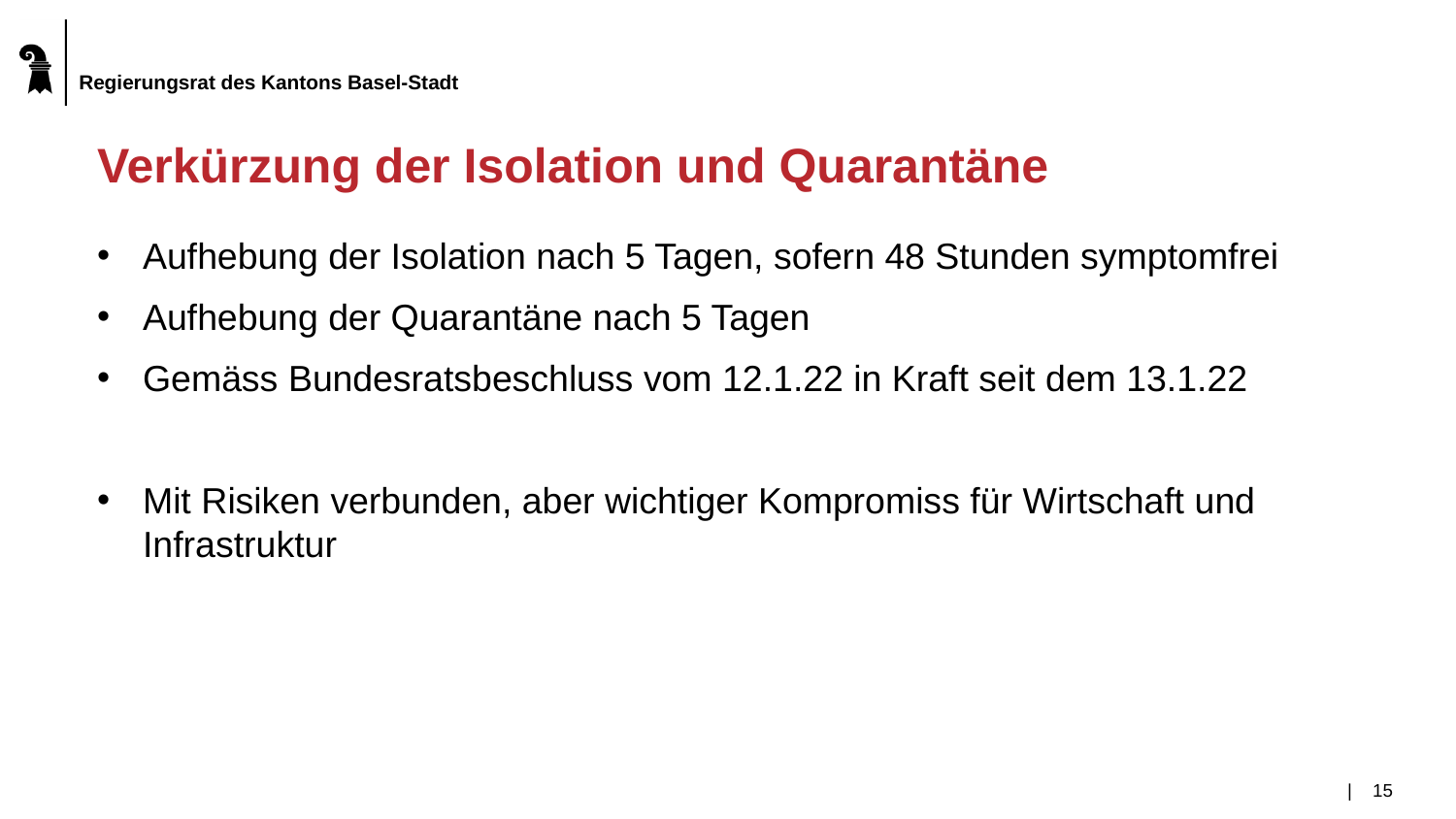

# Verkürzung der Isolation und Quarantäne
Aufhebung der Isolation nach 5 Tagen, sofern 48 Stunden symptomfrei
Aufhebung der Quarantäne nach 5 Tagen
Gemäss Bundesratsbeschluss vom 12.1.22 in Kraft seit dem 13.1.22

Mit Risiken verbunden, aber wichtiger Kompromiss für Wirtschaft und Infrastruktur
|	15